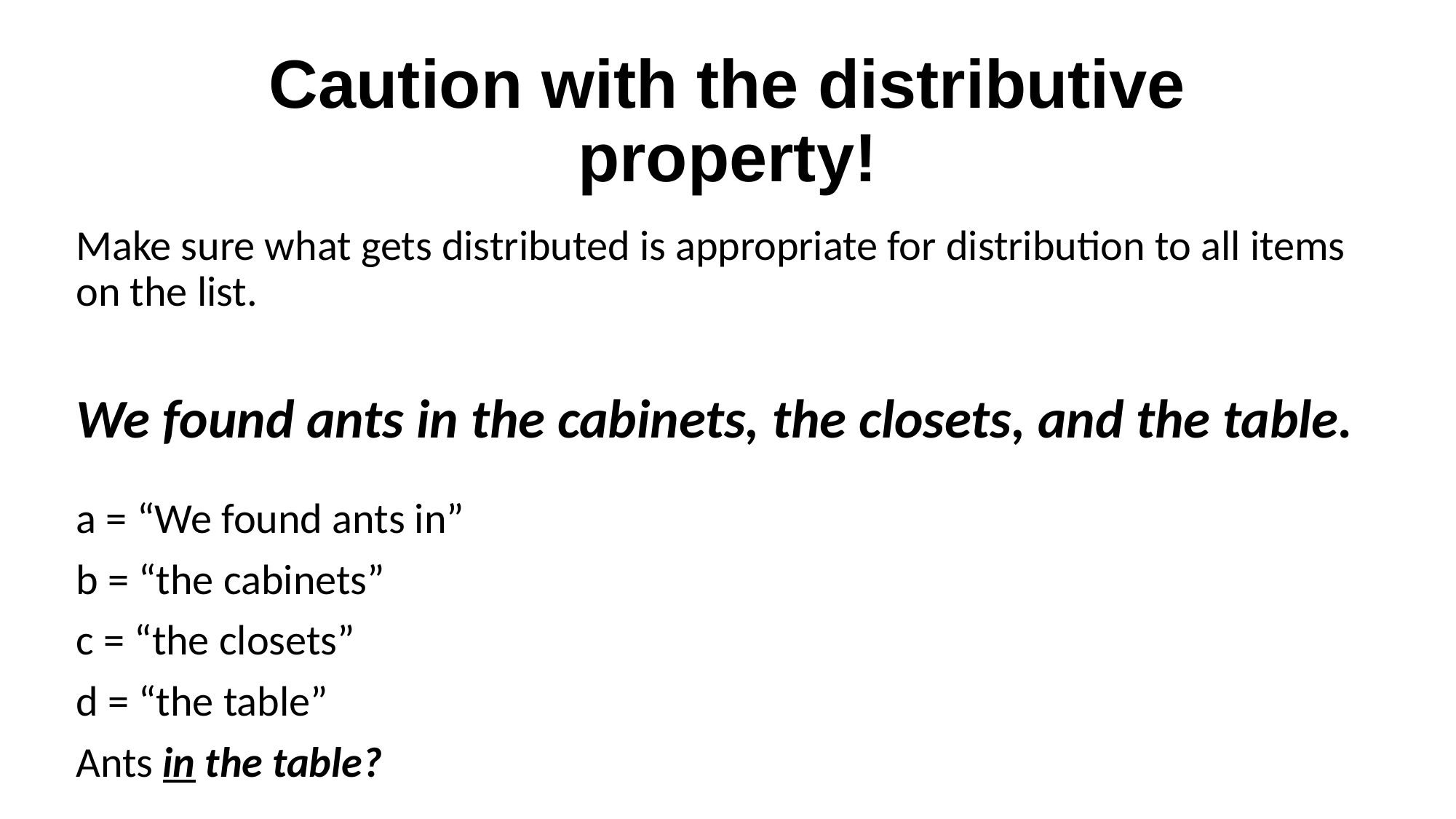

# Caution with the distributive property!
Make sure what gets distributed is appropriate for distribution to all items on the list.

We found ants in the cabinets, the closets, and the table.

a = “We found ants in”
b = “the cabinets”
c = “the closets”
d = “the table”
Ants in the table?